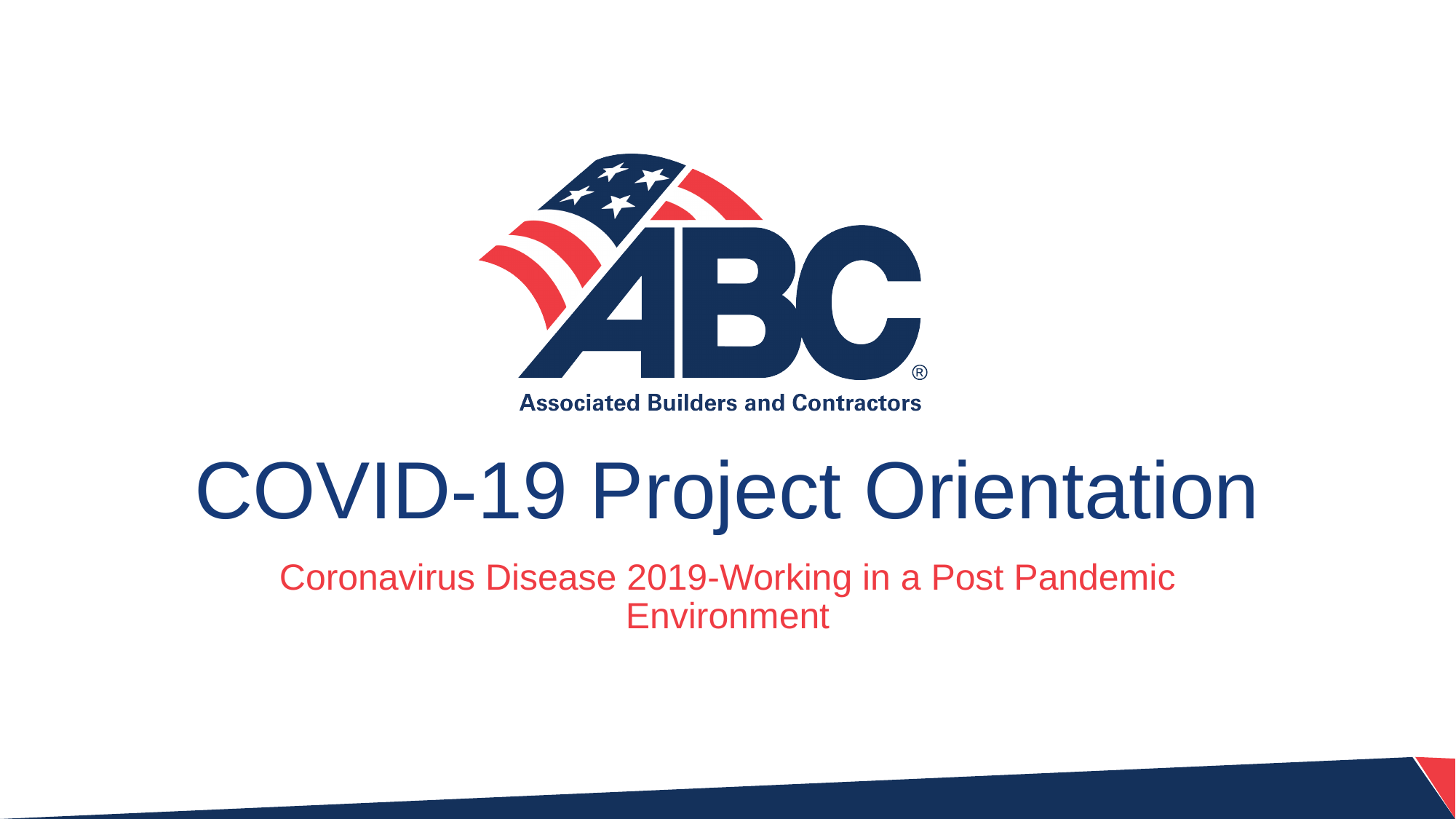

# COVID-19 Project Orientation
Coronavirus Disease 2019-Working in a Post Pandemic Environment